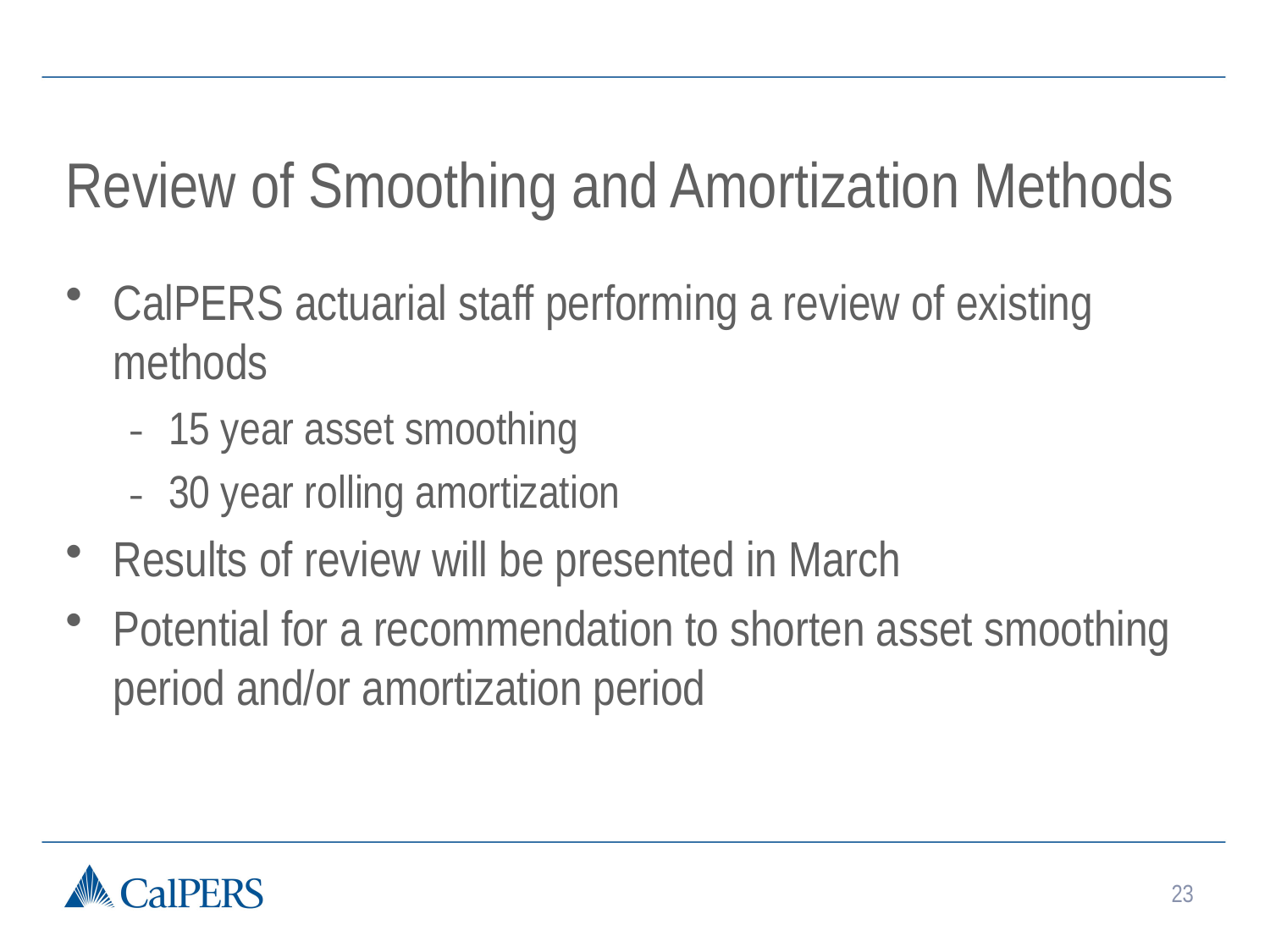

# Review of Smoothing and Amortization Methods
CalPERS actuarial staff performing a review of existing methods
15 year asset smoothing
30 year rolling amortization
Results of review will be presented in March
Potential for a recommendation to shorten asset smoothing period and/or amortization period
23